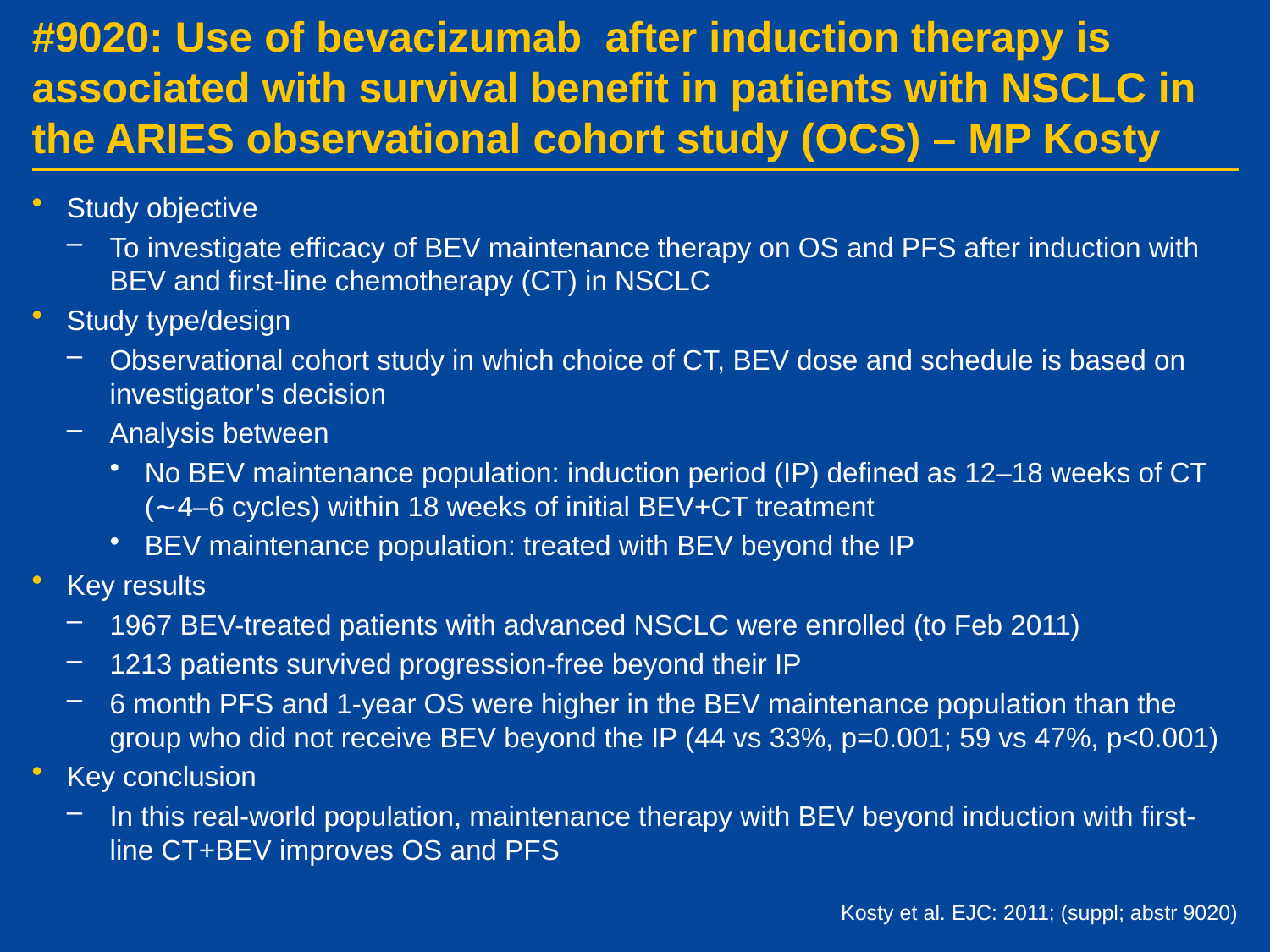

# #9020: Use of bevacizumab  after induction therapy is associated with survival benefit in patients with NSCLC in the ARIES observational cohort study (OCS) – MP Kosty
Study objective
To investigate efficacy of BEV maintenance therapy on OS and PFS after induction with BEV and first-line chemotherapy (CT) in NSCLC
Study type/design
Observational cohort study in which choice of CT, BEV dose and schedule is based on investigator’s decision
Analysis between
No BEV maintenance population: induction period (IP) defined as 12–18 weeks of CT (∼4–6 cycles) within 18 weeks of initial BEV+CT treatment
BEV maintenance population: treated with BEV beyond the IP
Key results
1967 BEV-treated patients with advanced NSCLC were enrolled (to Feb 2011)
1213 patients survived progression-free beyond their IP
6 month PFS and 1-year OS were higher in the BEV maintenance population than the group who did not receive BEV beyond the IP (44 vs 33%, p=0.001; 59 vs 47%, p<0.001)
Key conclusion
In this real-world population, maintenance therapy with BEV beyond induction with first-line CT+BEV improves OS and PFS
Kosty et al. EJC: 2011; (suppl; abstr 9020)